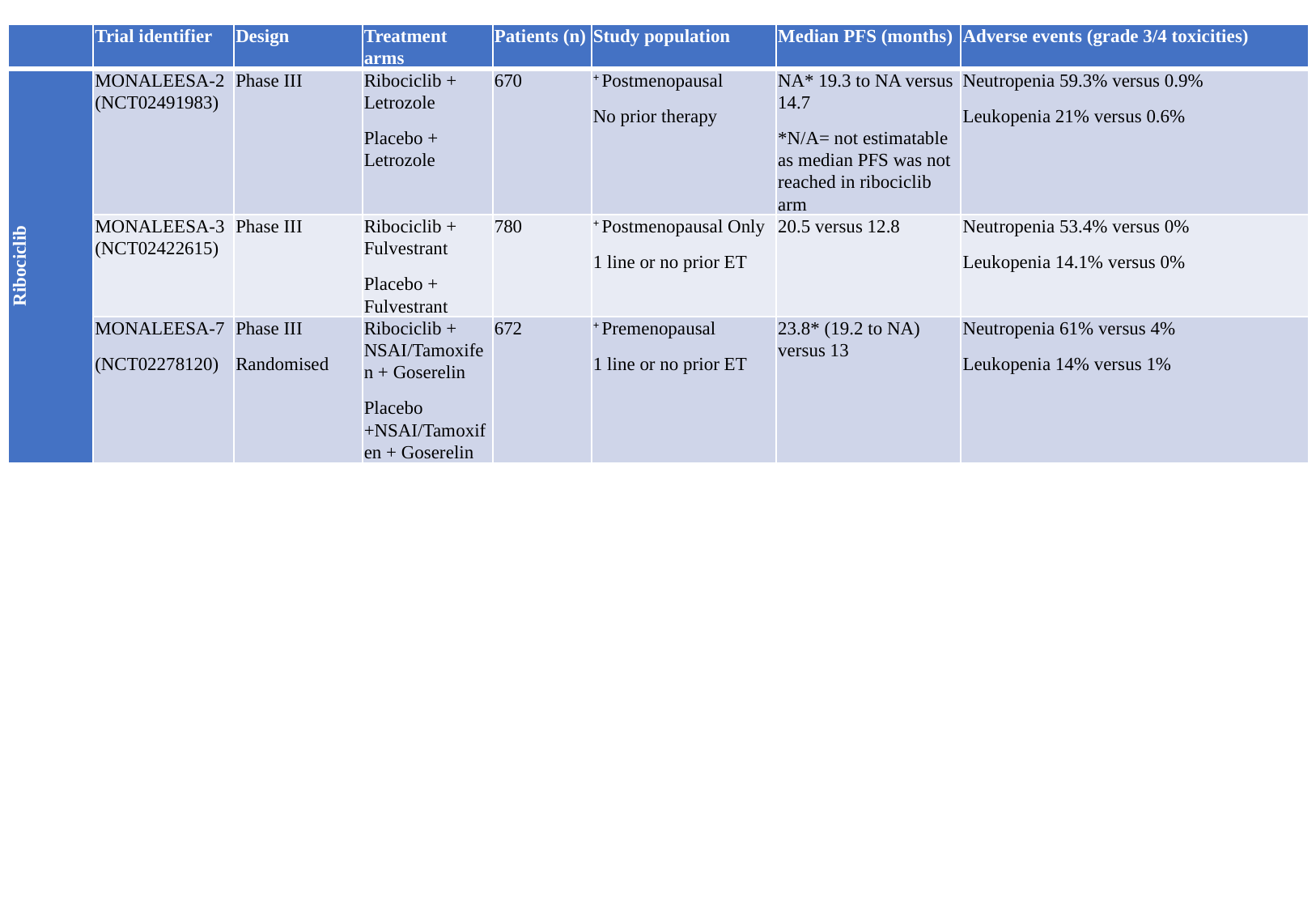

|  | Trial identifier | Design | Treatment arms | Patients (n) | Study population | Median PFS (months) | Adverse events (grade 3/4 toxicities) |
| --- | --- | --- | --- | --- | --- | --- | --- |
| Ribociclib | MONALEESA-2 (NCT02491983) | Phase III | Ribociclib + Letrozole Placebo + Letrozole | 670 | + Postmenopausal No prior therapy | NA\* 19.3 to NA versus 14.7 \*N/A= not estimatable as median PFS was not reached in ribociclib arm | Neutropenia 59.3% versus 0.9% Leukopenia 21% versus 0.6% |
|  | MONALEESA-3 (NCT02422615) | Phase III | Ribociclib + Fulvestrant Placebo + Fulvestrant | 780 | + Postmenopausal Only 1 line or no prior ET | 20.5 versus 12.8 | Neutropenia 53.4% versus 0% Leukopenia 14.1% versus 0% |
|  | MONALEESA-7 (NCT02278120) | Phase III Randomised | Ribociclib + NSAI/Tamoxifen + Goserelin Placebo +NSAI/Tamoxifen + Goserelin | 672 | + Premenopausal 1 line or no prior ET | 23.8\* (19.2 to NA) versus 13 | Neutropenia 61% versus 4% Leukopenia 14% versus 1% |